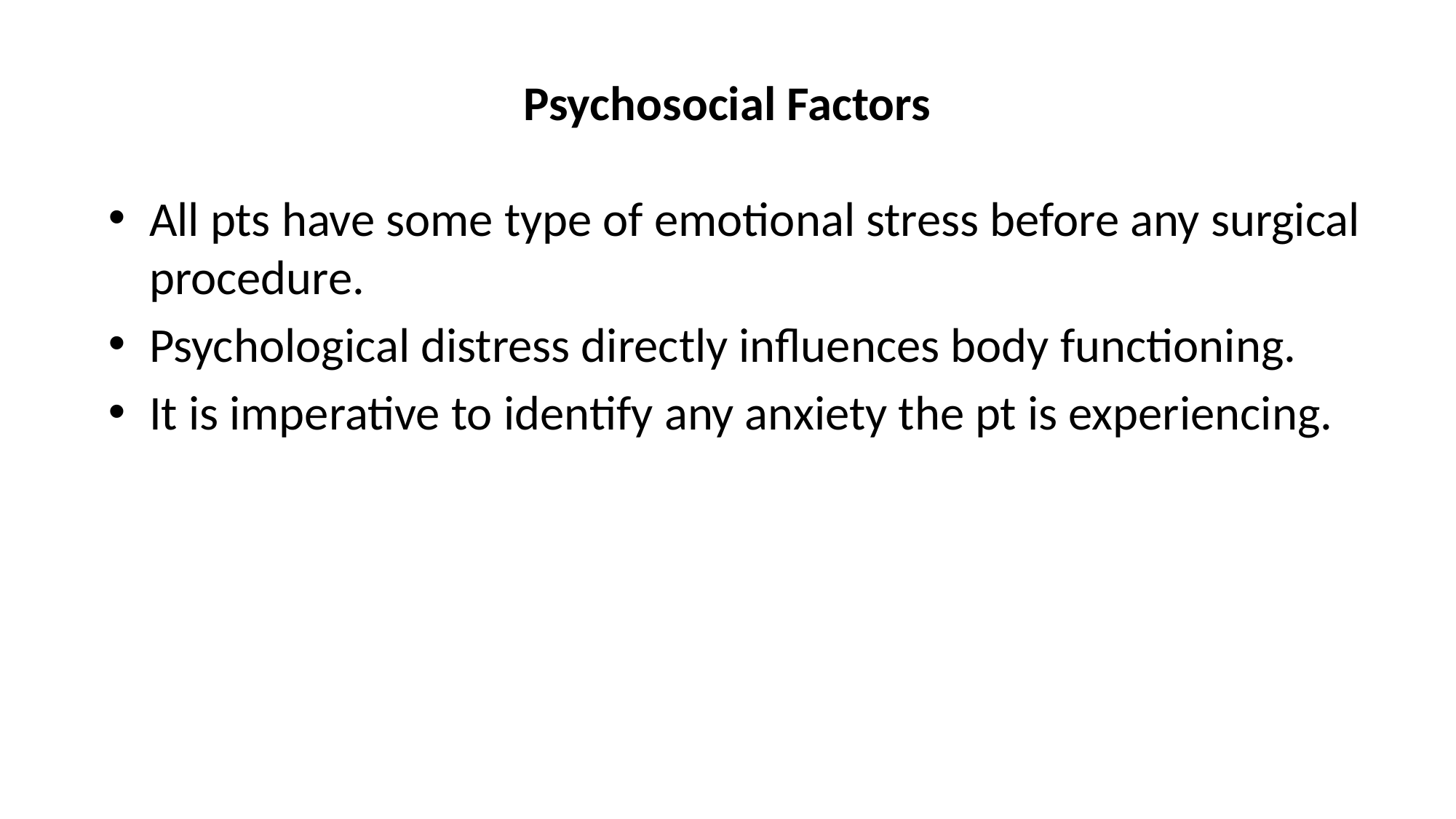

# Psychosocial Factors
All pts have some type of emotional stress before any surgical procedure.
Psychological distress directly influences body functioning.
It is imperative to identify any anxiety the pt is experiencing.